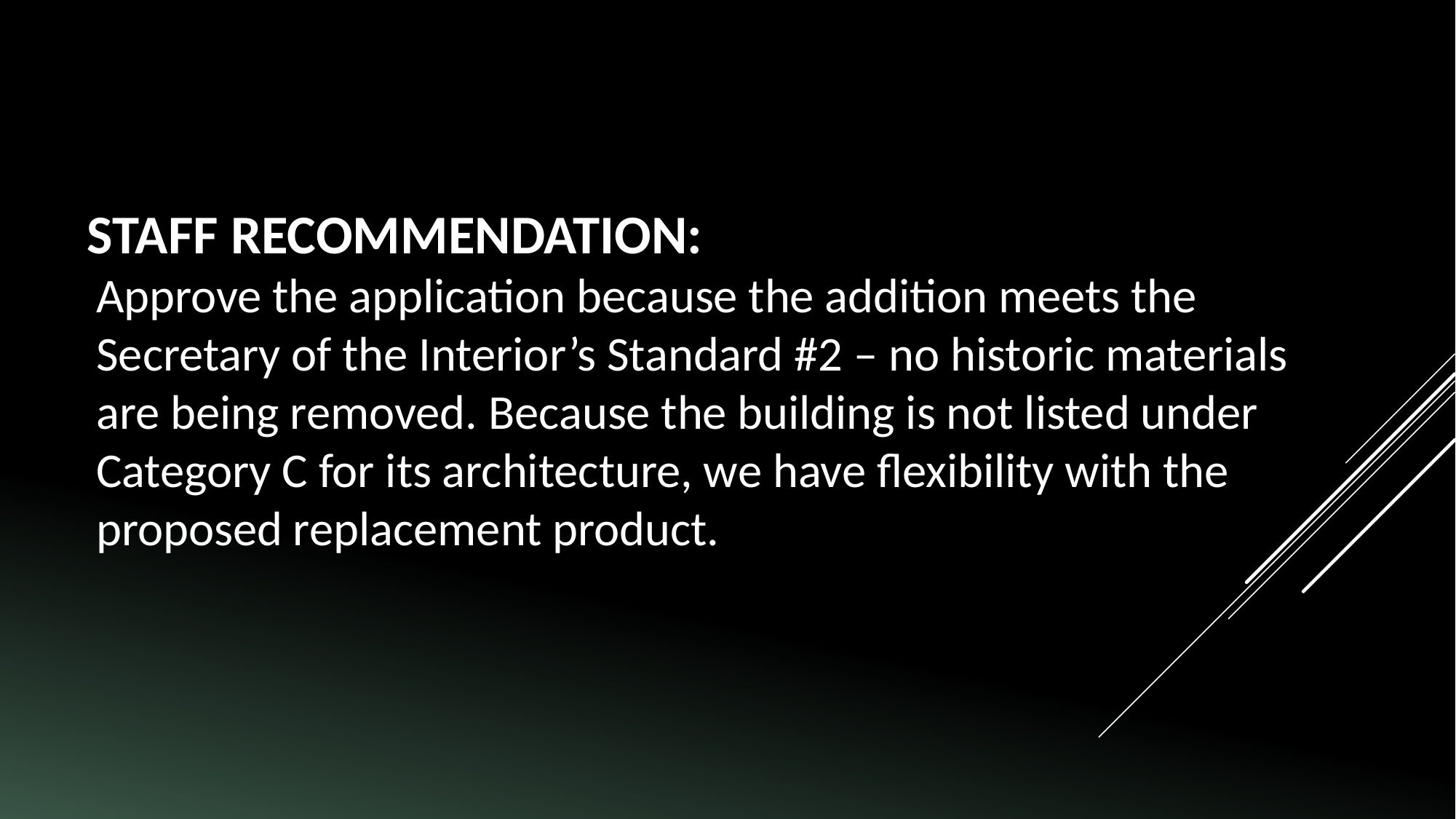

STAFF RECOMMENDATION:
Approve the application because the addition meets the Secretary of the Interior’s Standard #2 – no historic materials are being removed. Because the building is not listed under Category C for its architecture, we have flexibility with the proposed replacement product.